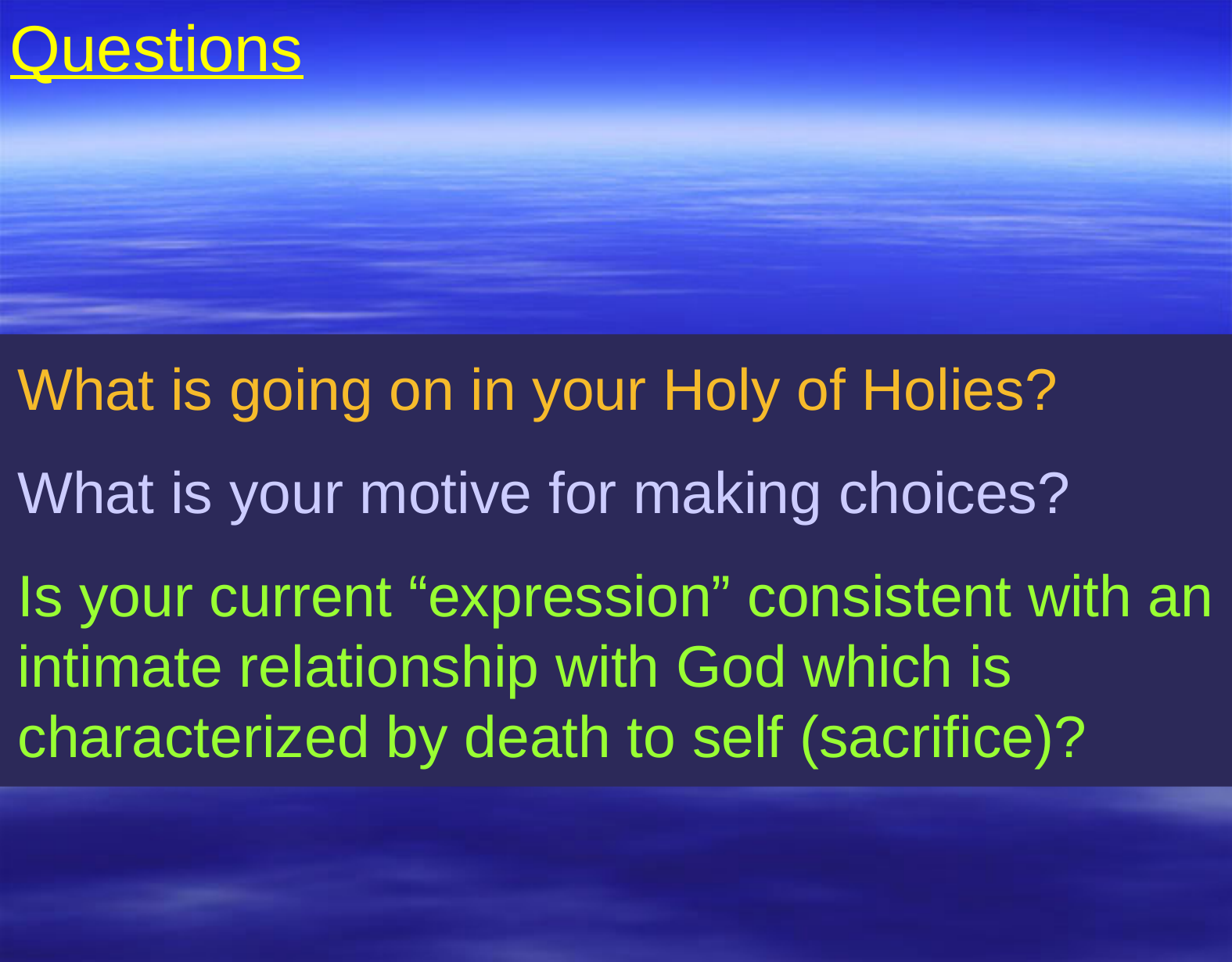

Questions
What is going on in your Holy of Holies?
What is your motive for making choices?
Is your current “expression” consistent with an intimate relationship with God which is characterized by death to self (sacrifice)?